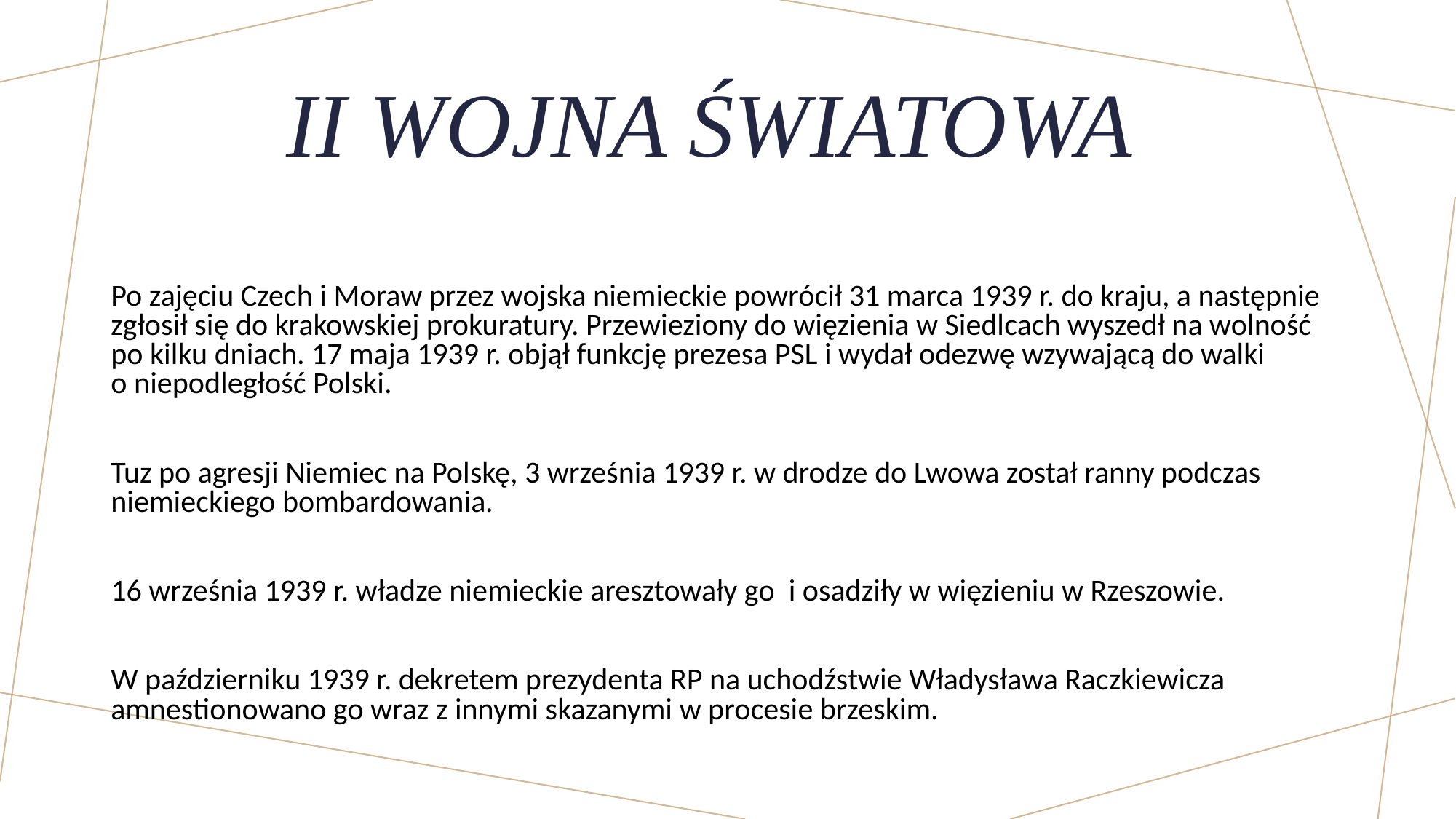

# II WOJNA ŚWIATOWA

Po zajęciu Czech i Moraw przez wojska niemieckie powrócił 31 marca 1939 r. do kraju, a następnie zgłosił się do krakowskiej prokuratury. Przewieziony do więzienia w Siedlcach wyszedł na wolność
po kilku dniach. 17 maja 1939 r. objął funkcję prezesa PSL i wydał odezwę wzywającą do walki
o niepodległość Polski.

Tuz po agresji Niemiec na Polskę, 3 września 1939 r. w drodze do Lwowa został ranny podczas niemieckiego bombardowania.

16 września 1939 r. władze niemieckie aresztowały go  i osadziły w więzieniu w Rzeszowie.

W październiku 1939 r. dekretem prezydenta RP na uchodźstwie Władysława Raczkiewicza amnestionowano go wraz z innymi skazanymi w procesie brzeskim.